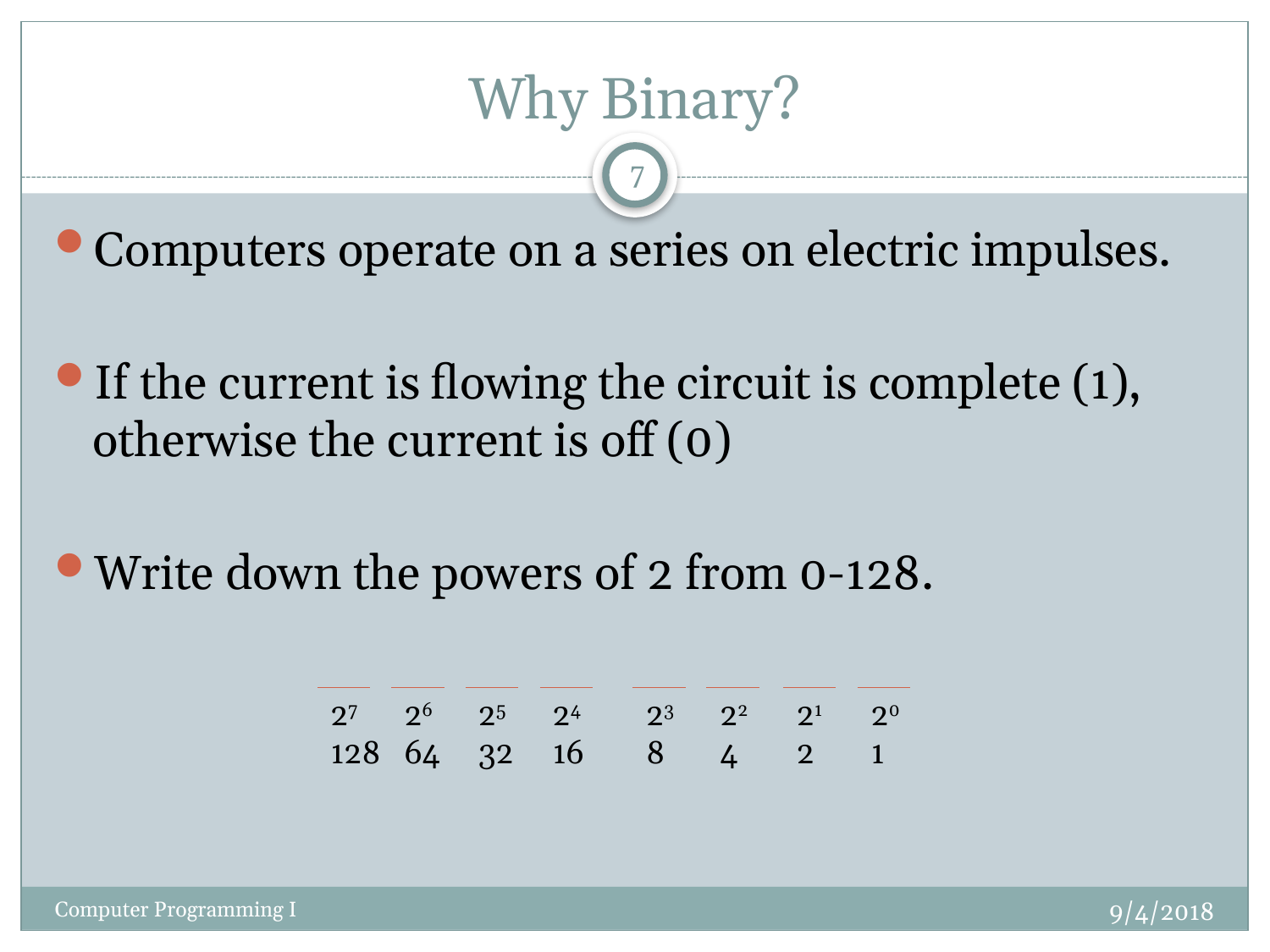

# Why Binary?
7
Computers operate on a series on electric impulses.

If the current is flowing the circuit is complete (1), otherwise the current is off (0)

Write down the powers of 2 from 0-128.
27
128
26
64
25
32
24
16
23
8
22
4
21
2
20
1
9/4/2018
Computer Programming I